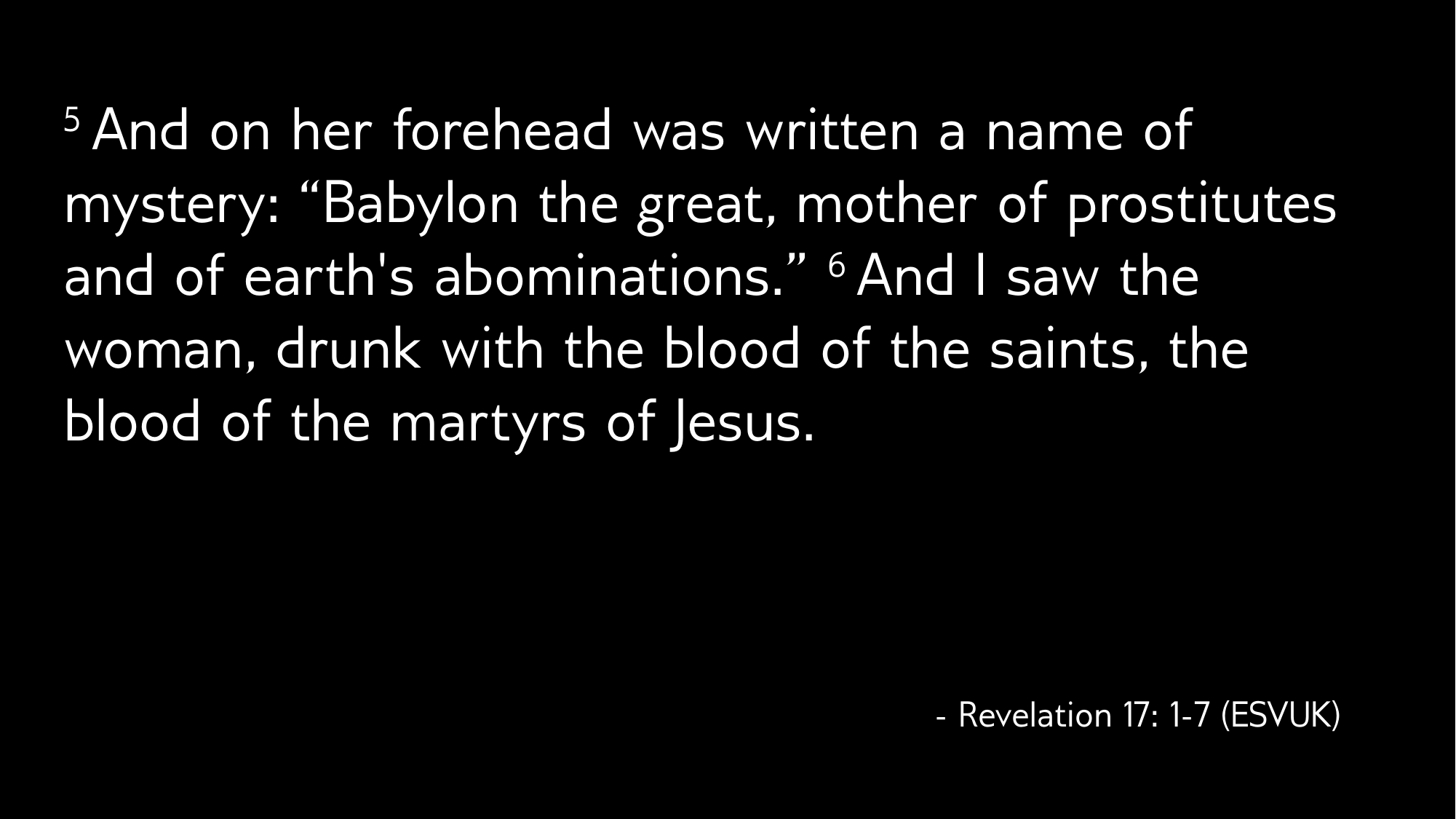

5 And on her forehead was written a name of mystery: “Babylon the great, mother of prostitutes and of earth's abominations.” 6 And I saw the woman, drunk with the blood of the saints, the blood of the martyrs of Jesus.
- Revelation 17: 1-7 (ESVUK)